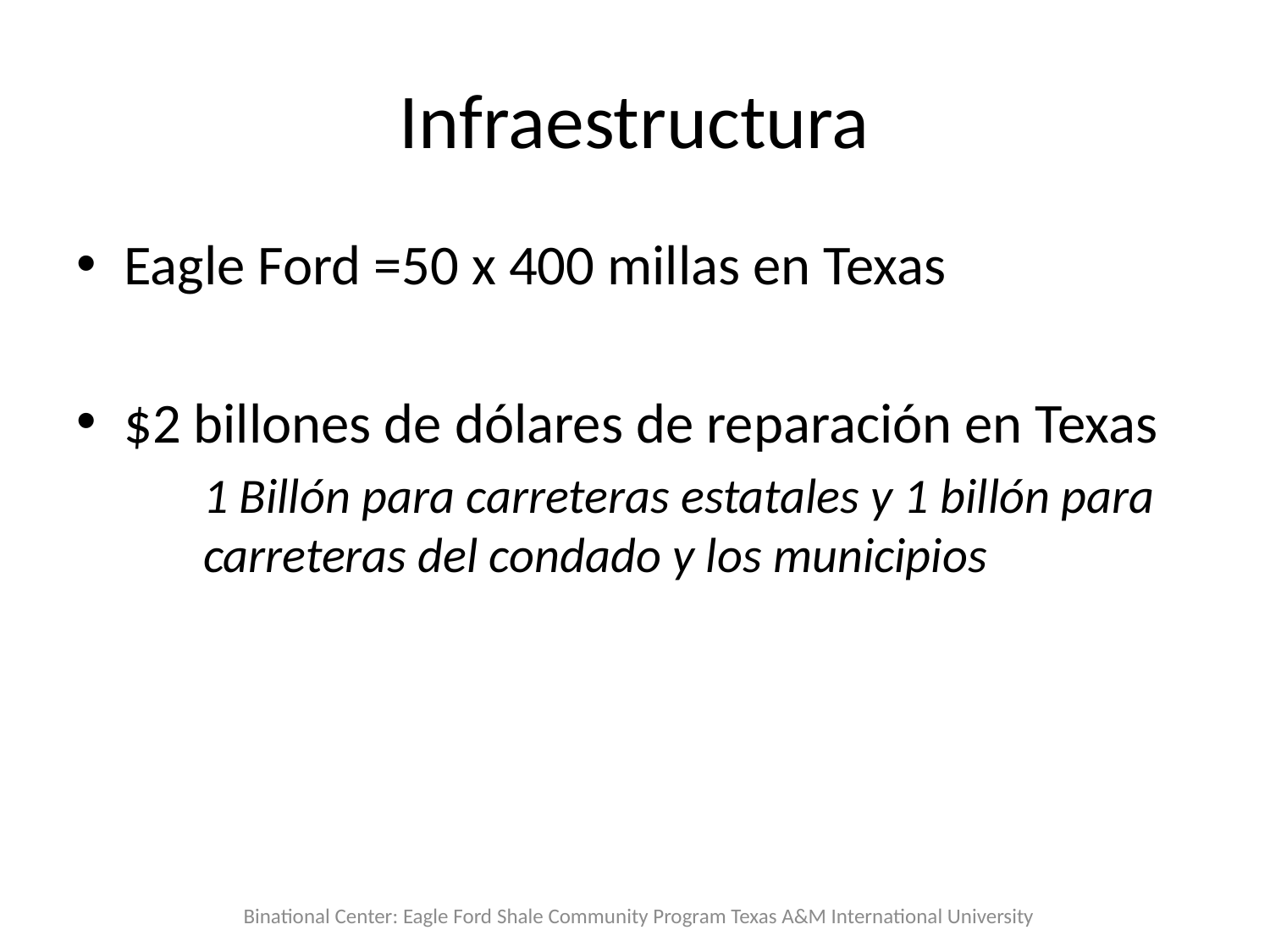

# Infraestructura
Eagle Ford =50 x 400 millas en Texas

$2 billones de dólares de reparación en Texas
	1 Billón para carreteras estatales y 1 billón para 	carreteras del condado y los municipios

Binational Center: Eagle Ford Shale Community Program Texas A&M International University